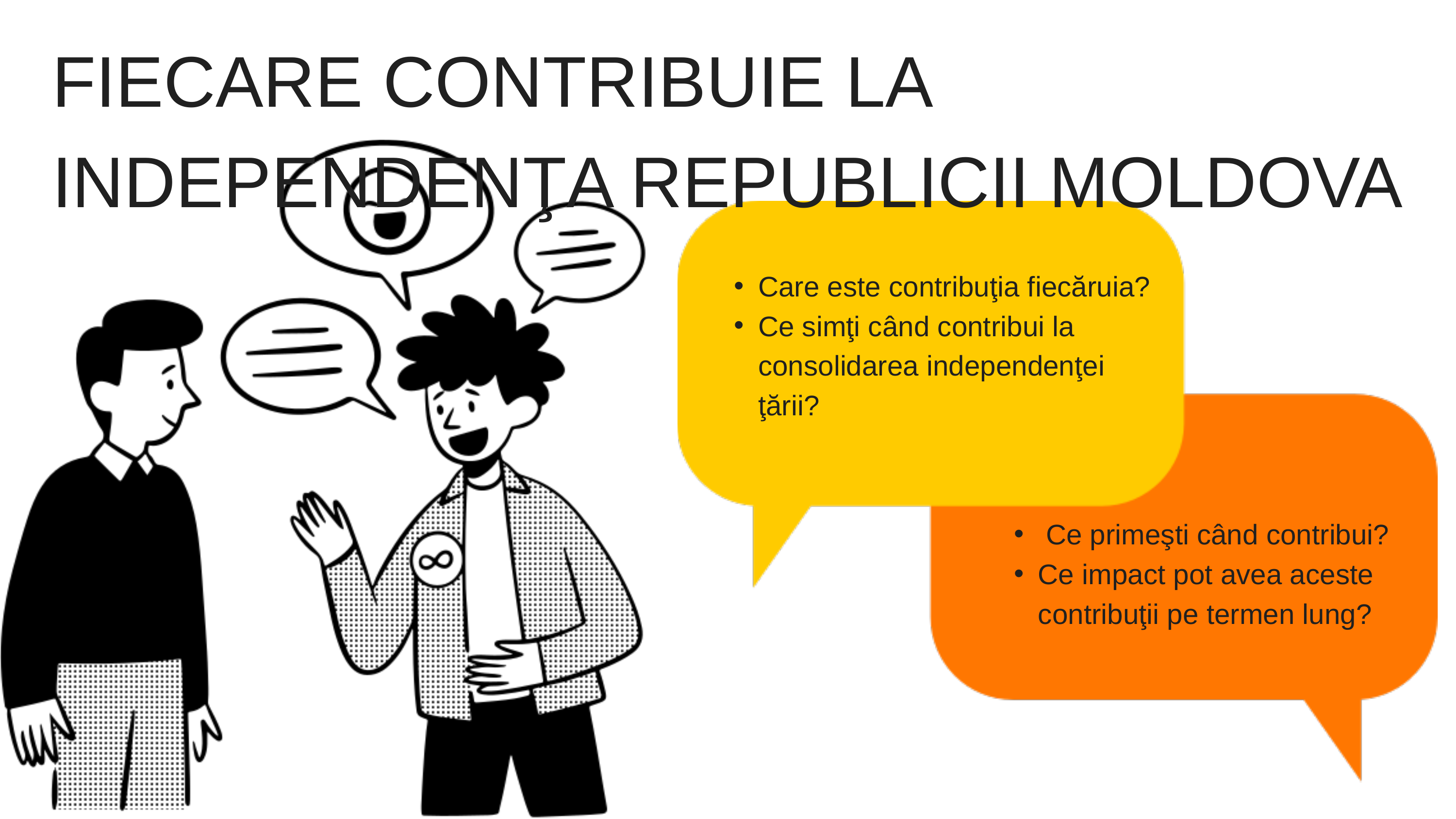

FIECARE CONTRIBUIE LA INDEPENDENŢA REPUBLICII MOLDOVA

Care este contribuţia fiecăruia?
Ce simţi când contribui la consolidarea independenţei ţării?

 Ce primeşti când contribui?
Ce impact pot avea aceste contribuţii pe termen lung?